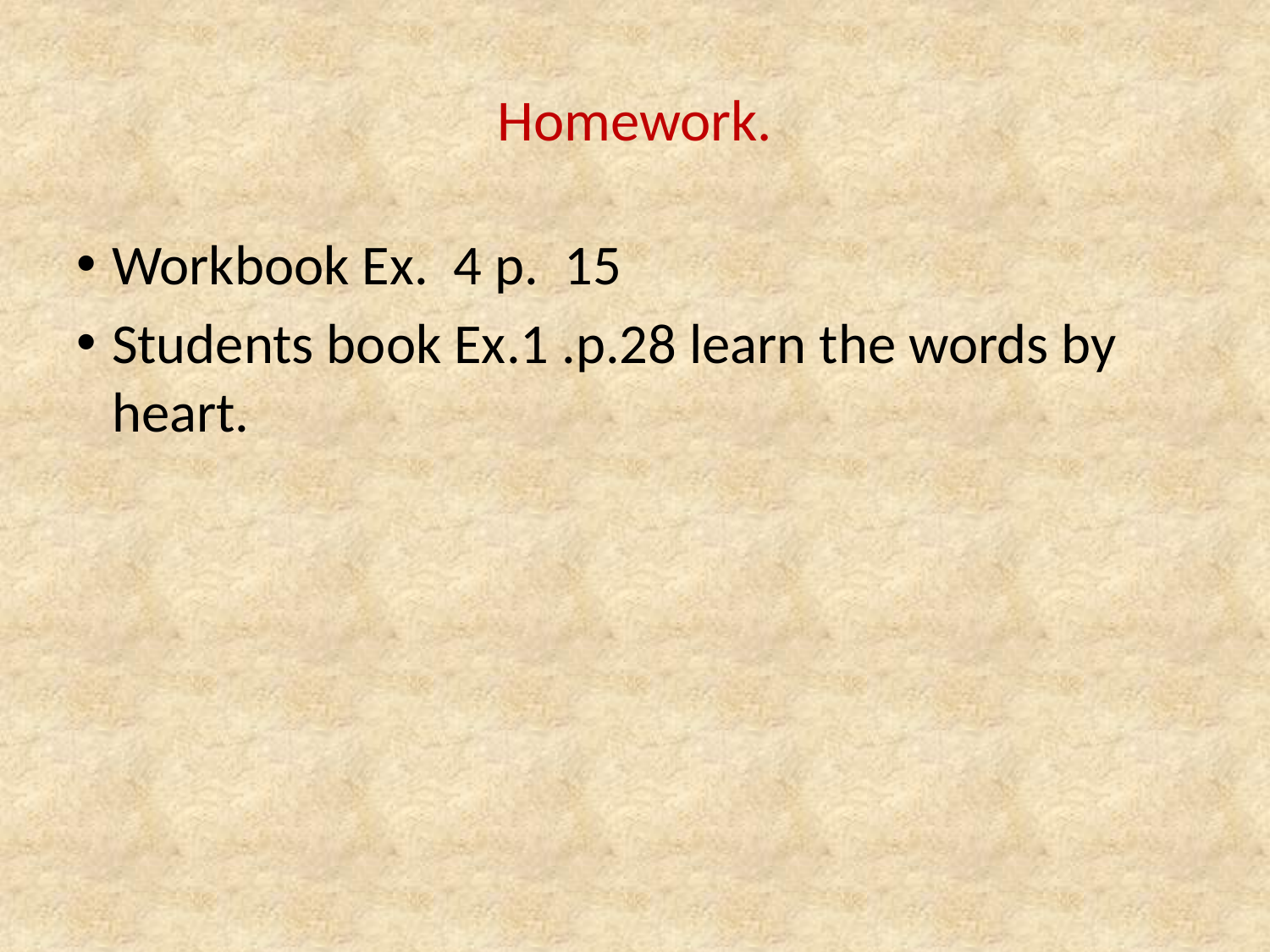

# Homework.
Workbook Ex.  4 p.  15
Students book Ex.1 .p.28 learn the words by heart.